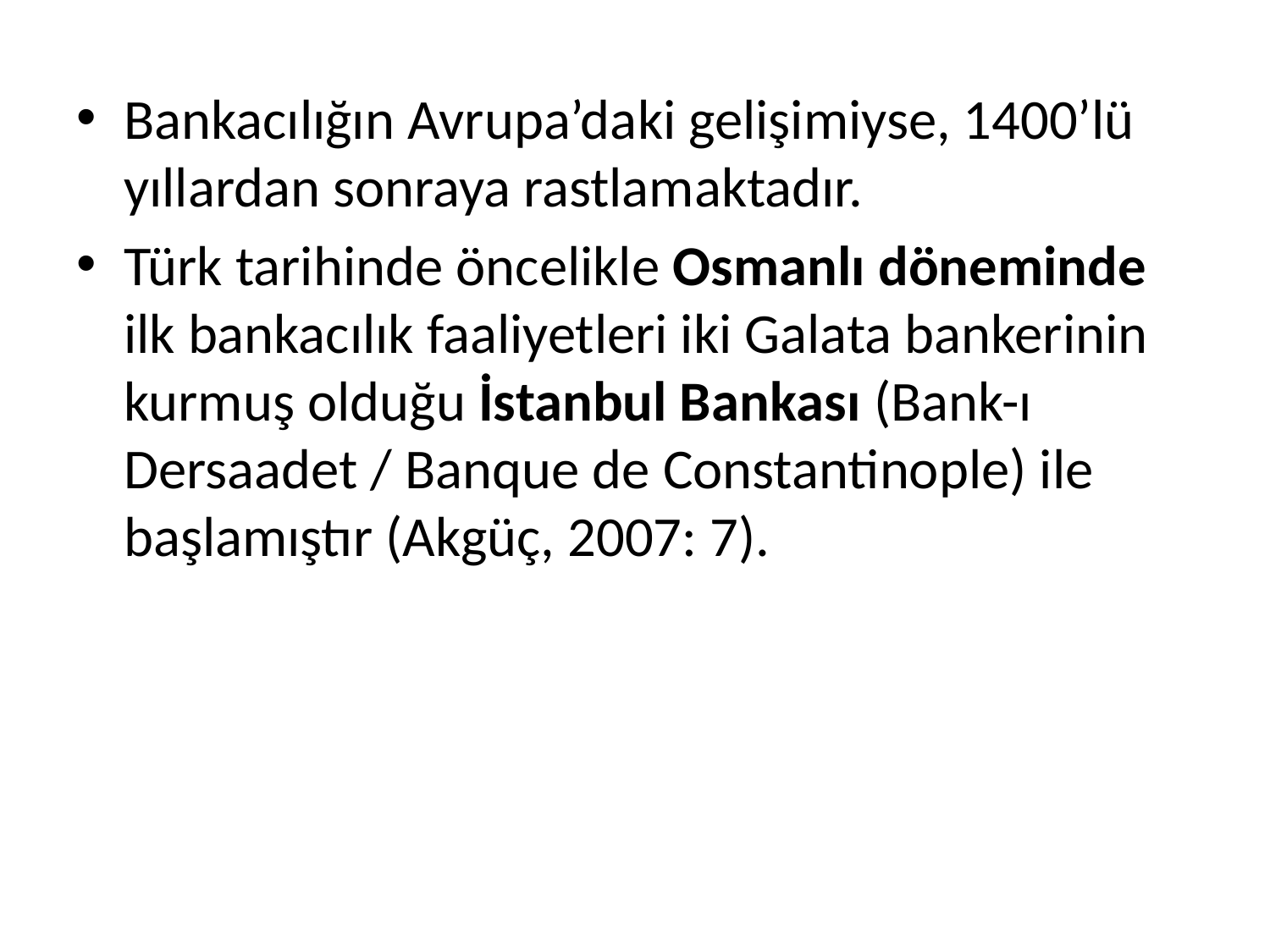

Bankacılığın Avrupa’daki gelişimiyse, 1400’lü yıllardan sonraya rastlamaktadır.
Türk tarihinde öncelikle Osmanlı döneminde ilk bankacılık faaliyetleri iki Galata bankerinin kurmuş olduğu İstanbul Bankası (Bank-ı Dersaadet / Banque de Constantinople) ile başlamıştır (Akgüç, 2007: 7).